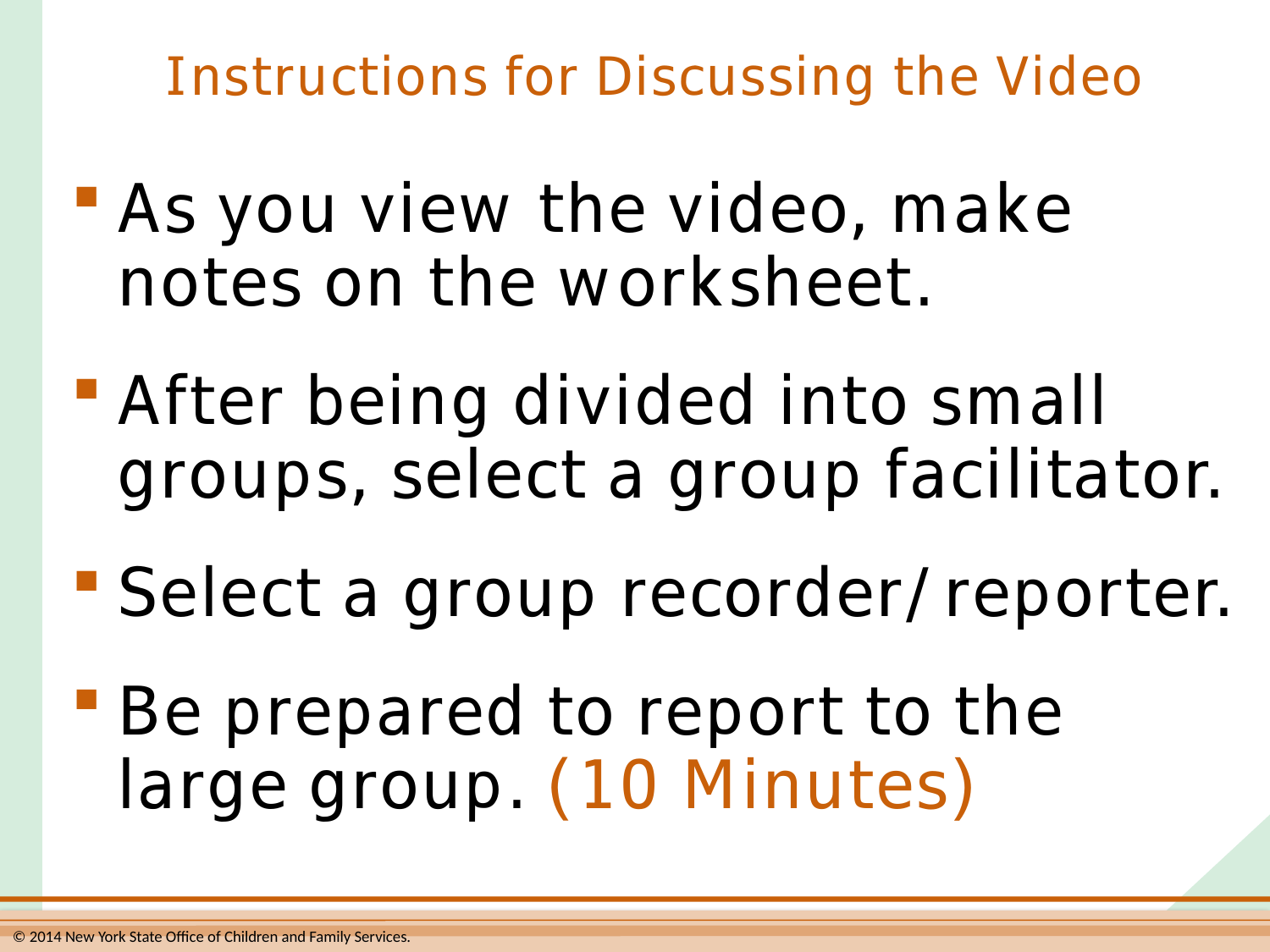

# Instructions for Discussing the Video
As you view the video, make notes on the worksheet.
After being divided into small groups, select a group facilitator.
Select a group recorder/reporter.
Be prepared to report to the
large group. (10 Minutes)